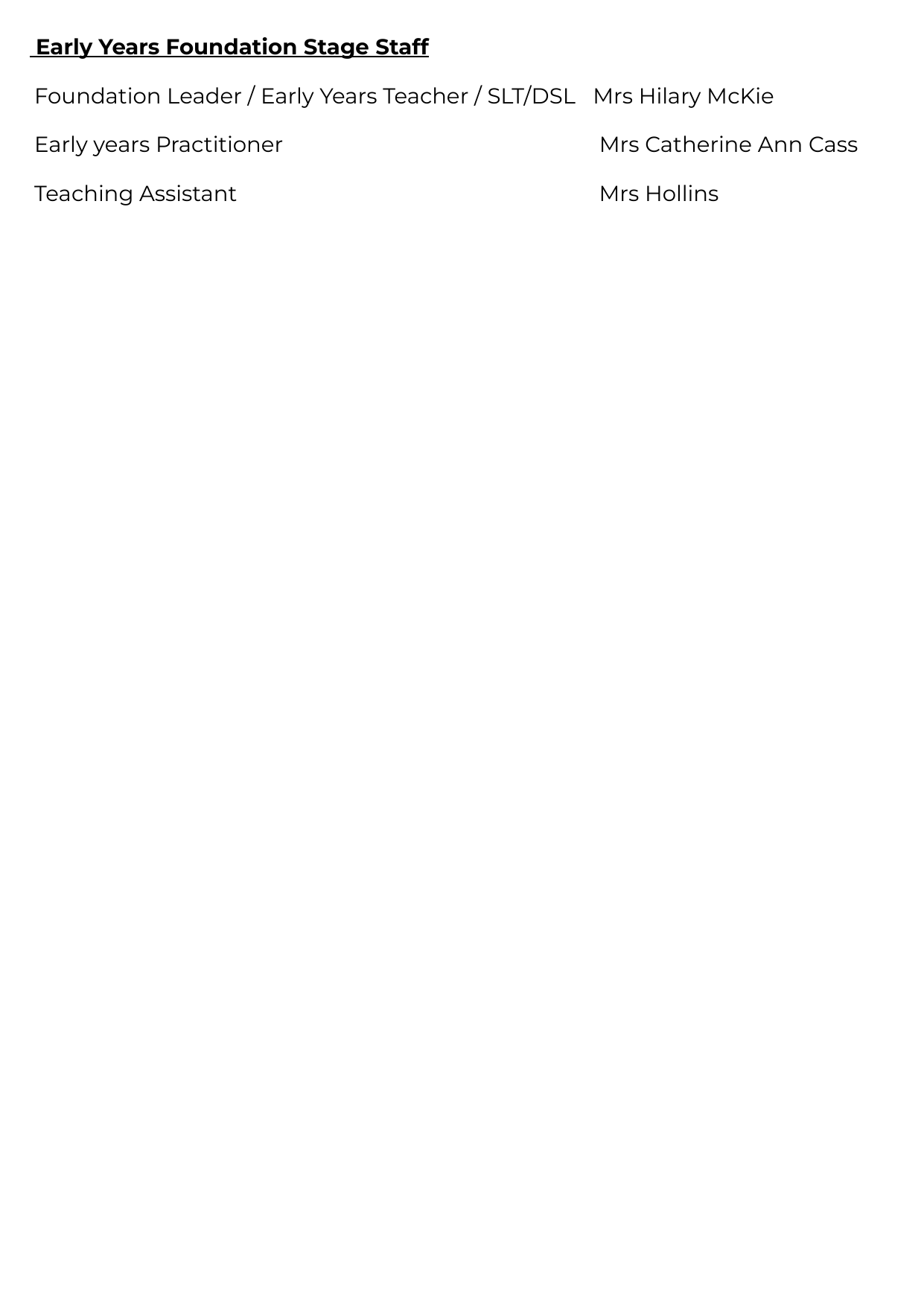

| Early Years Foundation Stage Staff Foundation Leader / Early Years Teacher / SLT/DSL   Mrs Hilary McKie Early years Practitioner                                                       Mrs Catherine Ann Cass Teaching Assistant                                                               Mrs Hollins |
| --- |